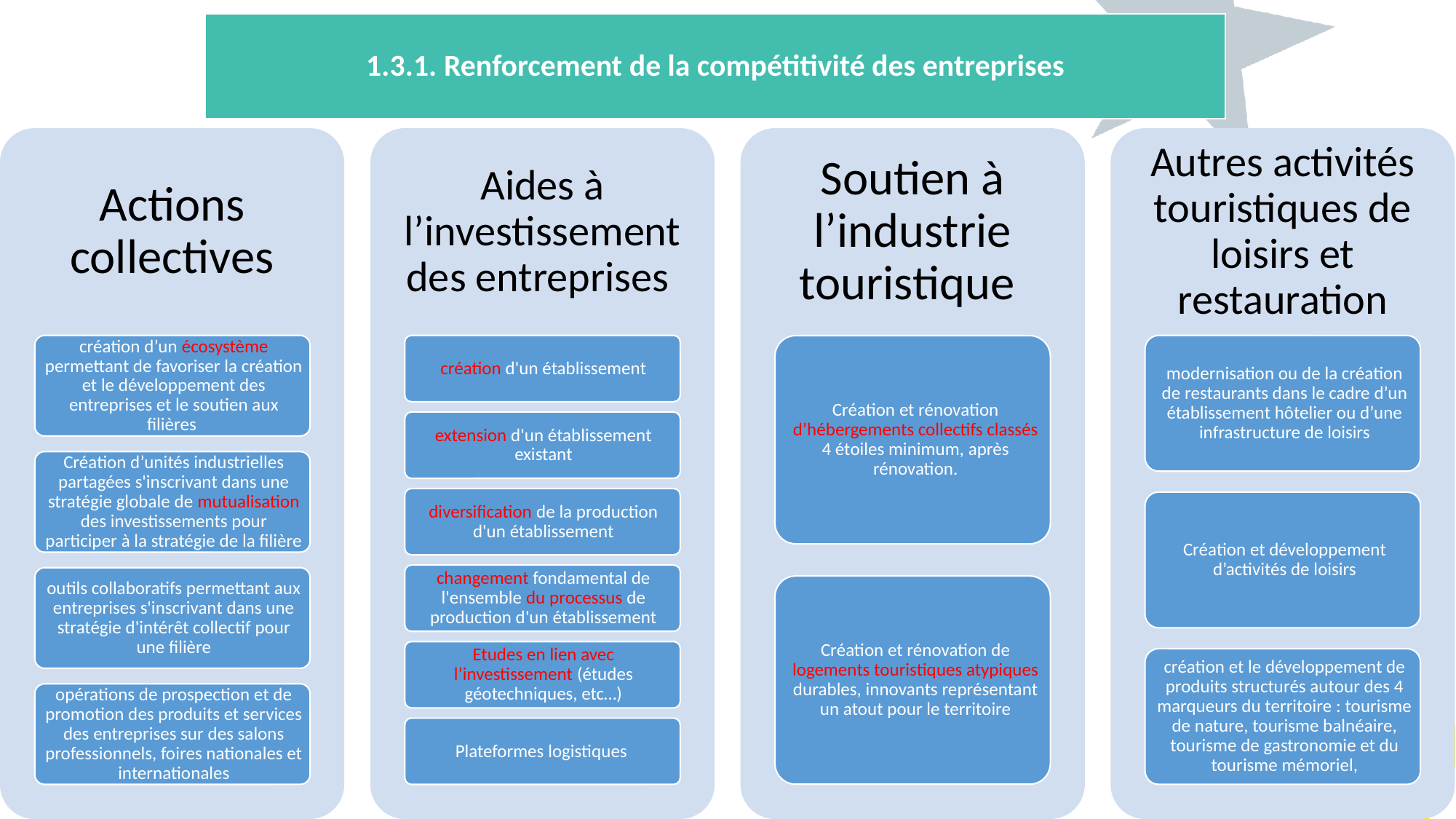

1.3.1. Renforcement de la compétitivité des entreprises
Actions collectives
création d’un écosystème permettant de favoriser la création et le développement des entreprises et le soutien aux filières
Création d’unités industrielles partagées s'inscrivant dans une stratégie globale de mutualisation des investissements pour participer à la stratégie de la filière
outils collaboratifs permettant aux entreprises s'inscrivant dans une stratégie d'intérêt collectif pour une filière
opérations de prospection et de promotion des produits et services des entreprises sur des salons professionnels, foires nationales et internationales
Aides à l’investissement des entreprises
création d'un établissement
extension d'un établissement existant
diversification de la production d'un établissement
changement fondamental de l'ensemble du processus de production d'un établissement
Etudes en lien avec l’investissement (études géotechniques, etc…)
Plateformes logistiques
Soutien à l’industrie touristique
Création et rénovation d’hébergements collectifs classés 4 étoiles minimum, après rénovation.
Création et rénovation de logements touristiques atypiques durables, innovants représentant un atout pour le territoire
Autres activités touristiques de loisirs et restauration
modernisation ou de la création de restaurants dans le cadre d’un établissement hôtelier ou d’une infrastructure de loisirs
Création et développement d’activités de loisirs
création et le développement de produits structurés autour des 4 marqueurs du territoire : tourisme de nature, tourisme balnéaire, tourisme de gastronomie et du tourisme mémoriel,

58